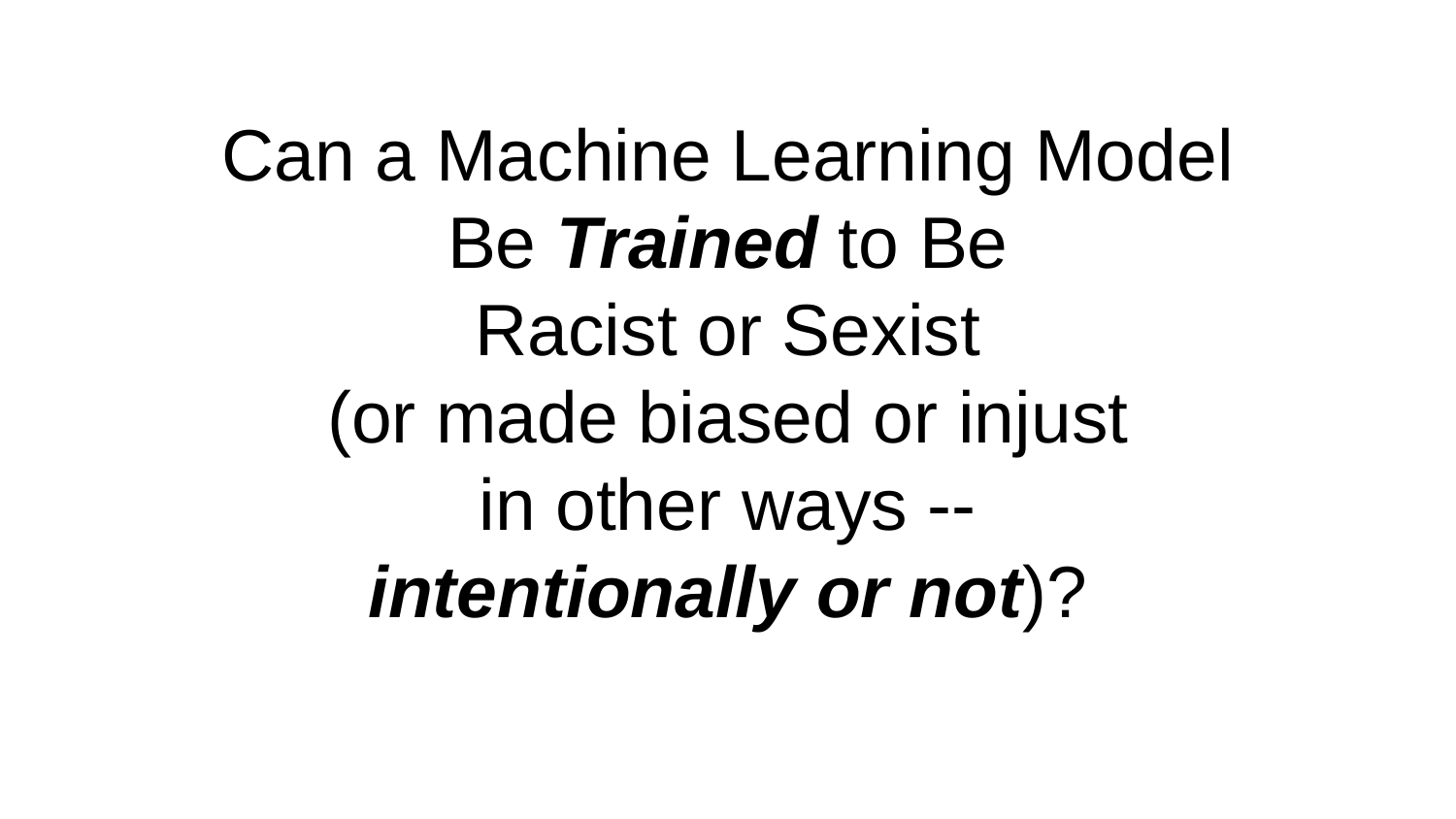

Can a Machine Learning Model
Be Trained to Be
Racist or Sexist
(or made biased or injust
in other ways --
intentionally or not)?